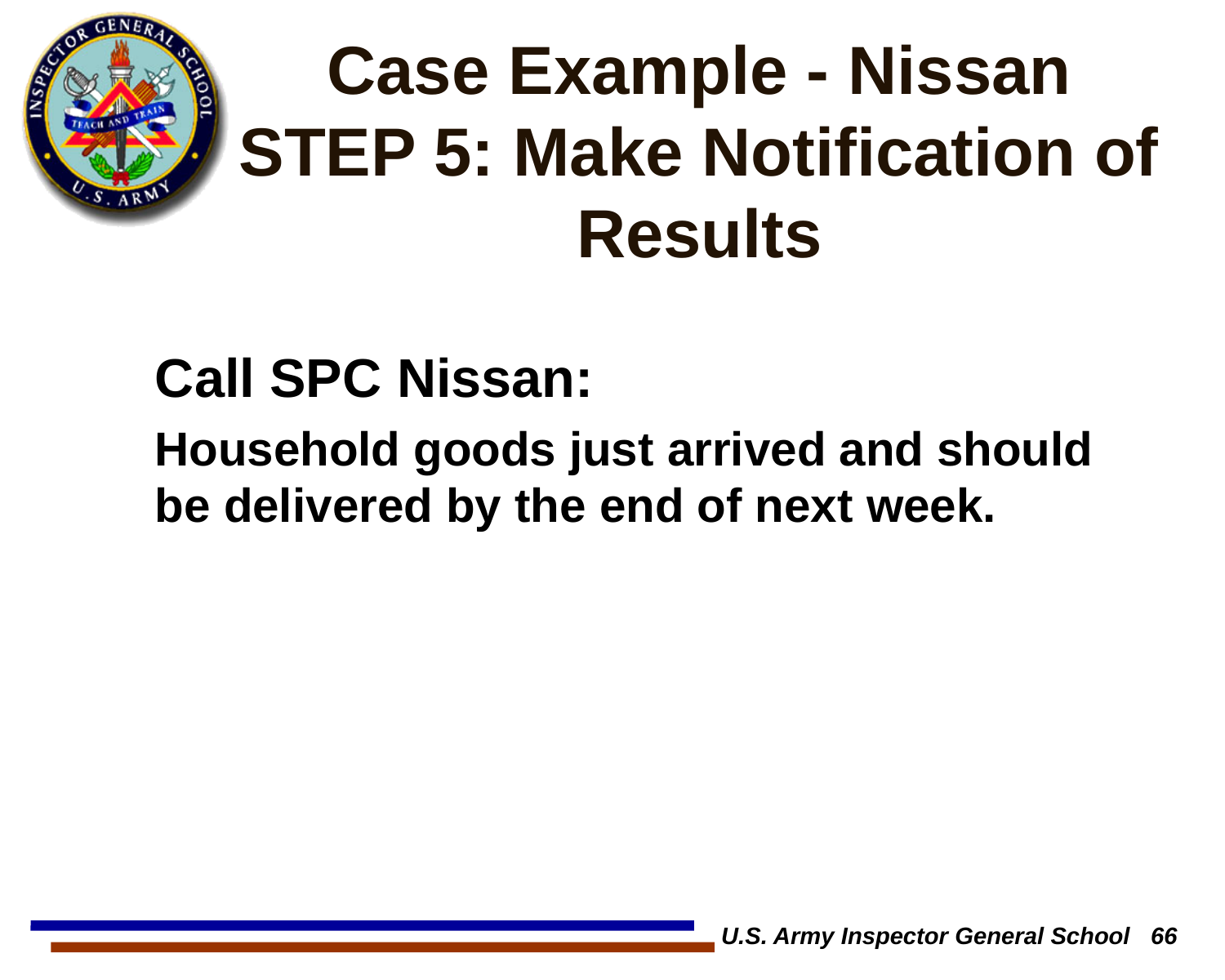

# Case Example - Nissan STEP 5: Make Notification of Results
Call SPC Nissan:
Household goods just arrived and should be delivered by the end of next week.

U.S. Army Inspector General School   66